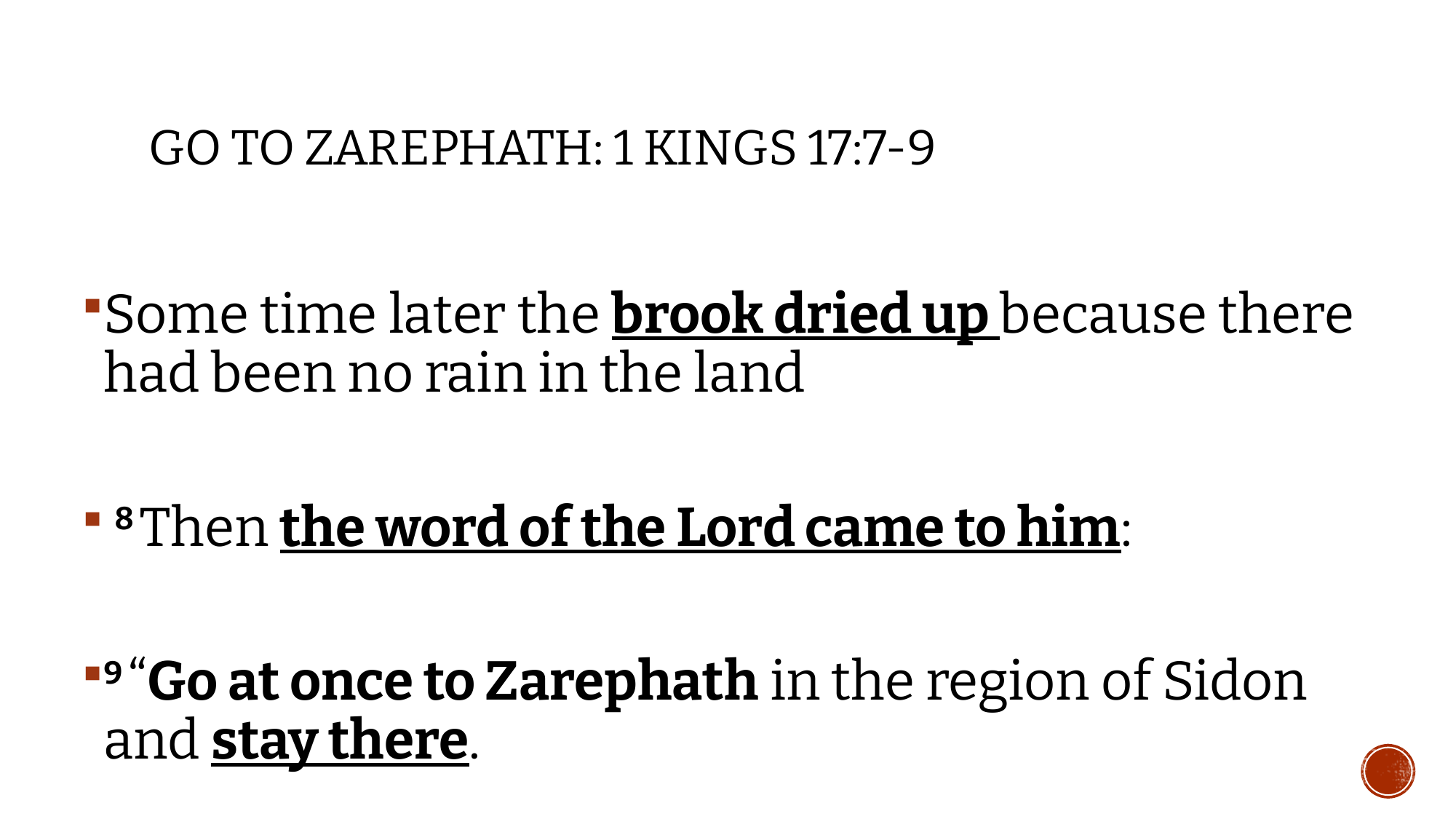

# Go to Zarephath: 1 Kings 17:7-9
Some time later the brook dried up because there had been no rain in the land

 8 Then the word of the Lord came to him:

9 “Go at once to Zarephath in the region of Sidon and stay there.